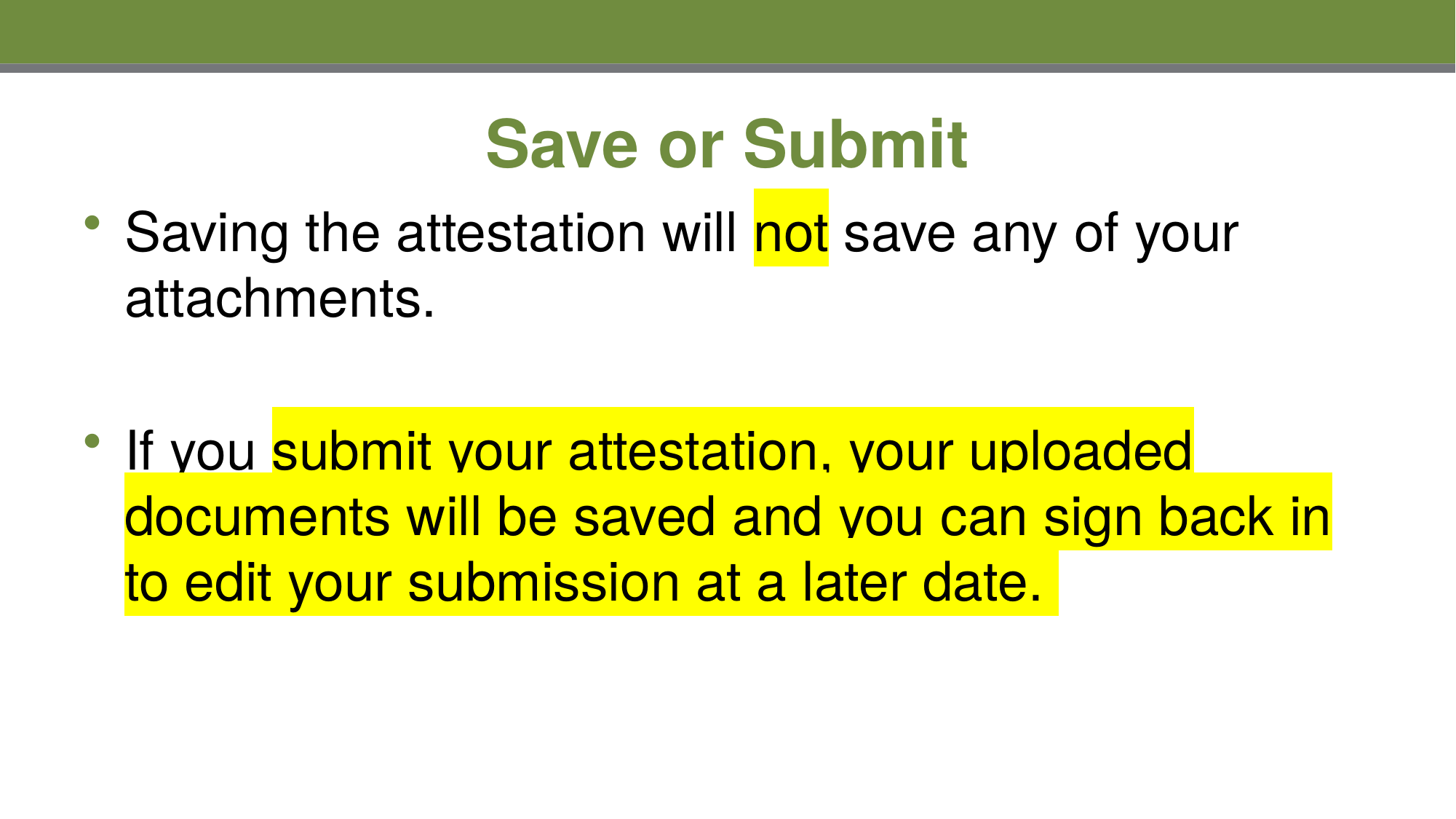

# Save or Submit
Saving the attestation will not save any of your attachments.

If you submit your attestation, your uploaded documents will be saved and you can sign back in to edit your submission at a later date.